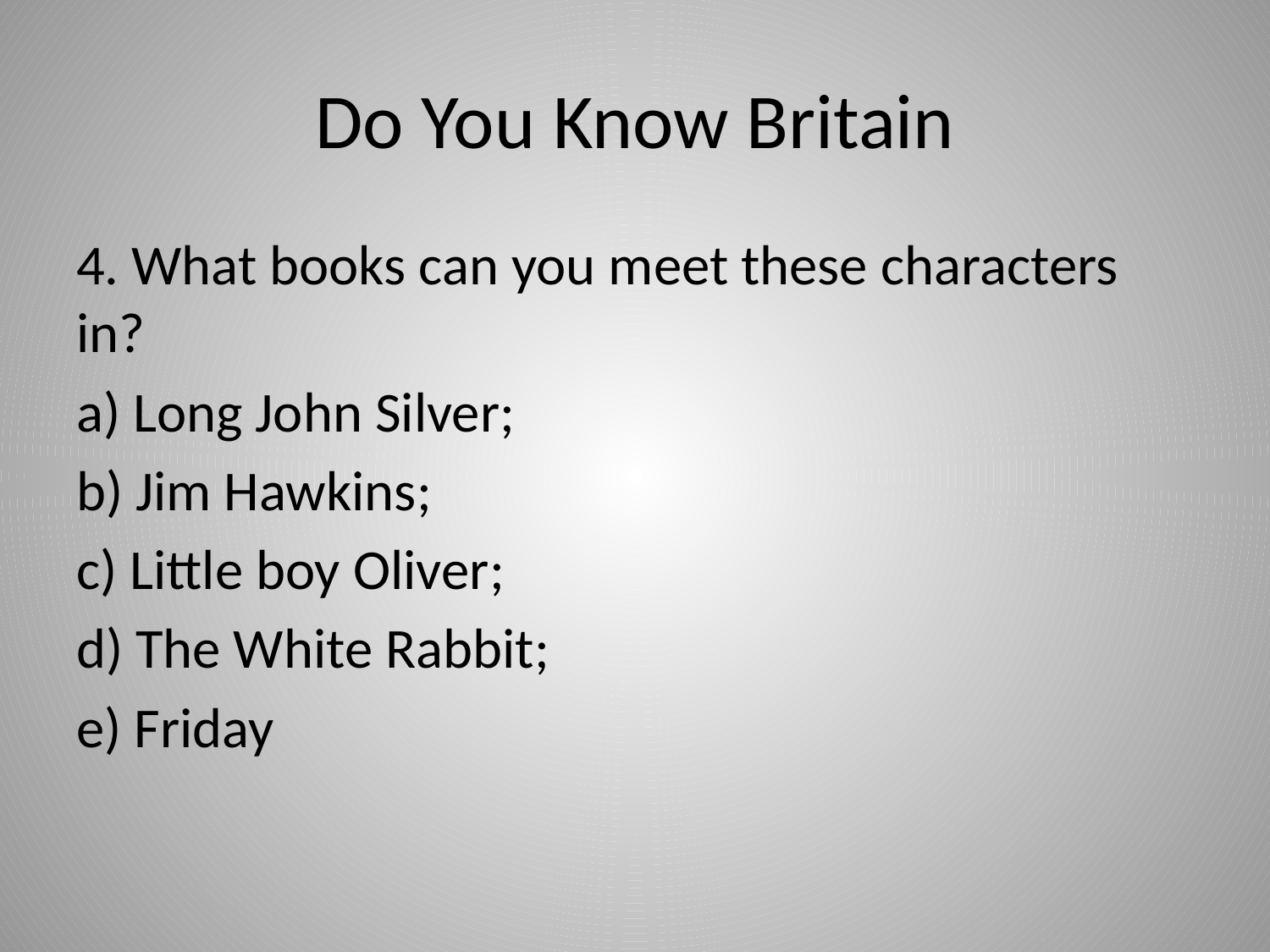

# Do You Know Britain
4. What books can you meet these characters in?
a) Long John Silver;
b) Jim Hawkins;
c) Little boy Oliver;
d) The White Rabbit;
e) Friday